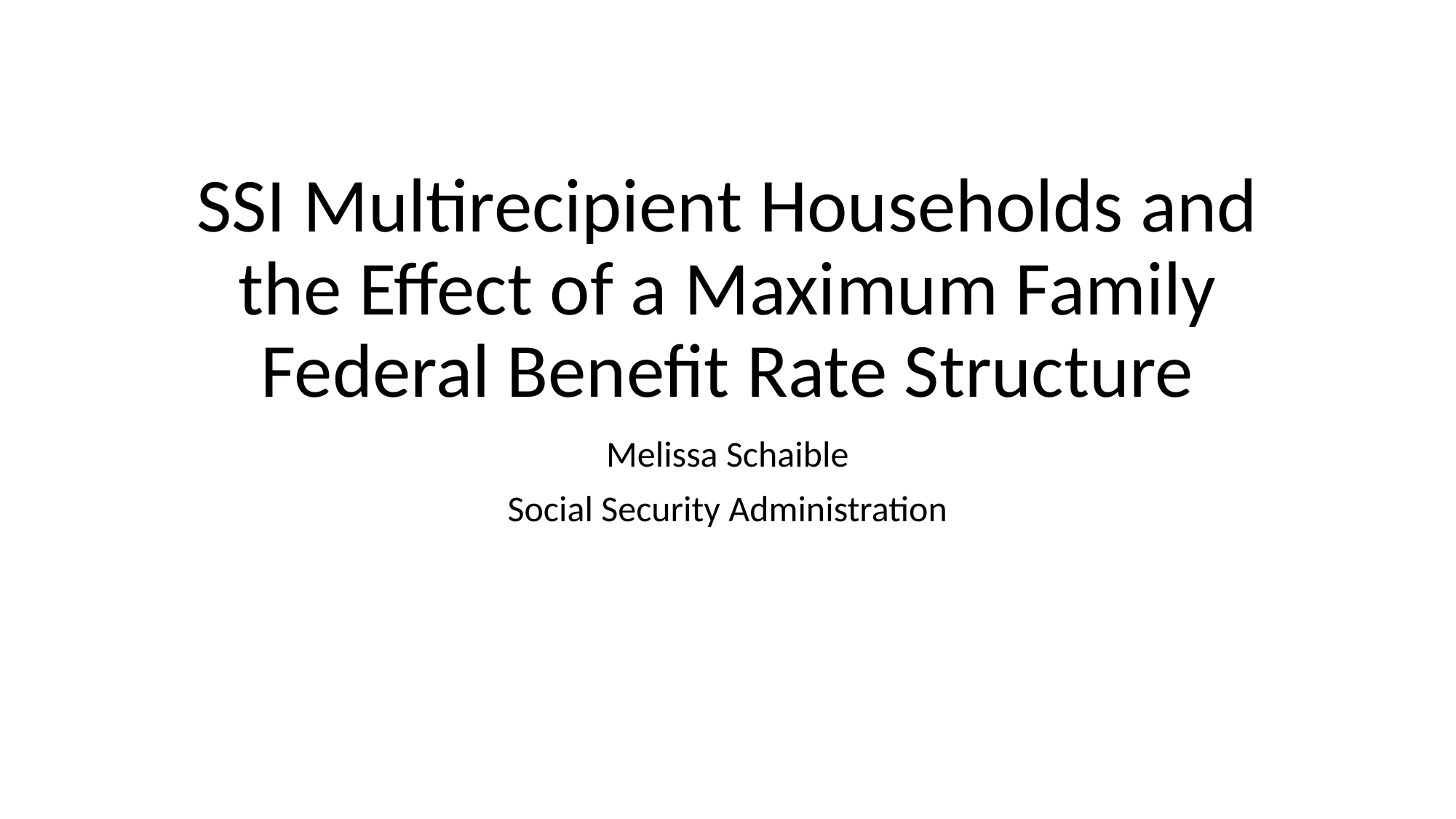

# SSI Multirecipient Households and the Effect of a Maximum Family Federal Benefit Rate Structure
Melissa Schaible
Social Security Administration